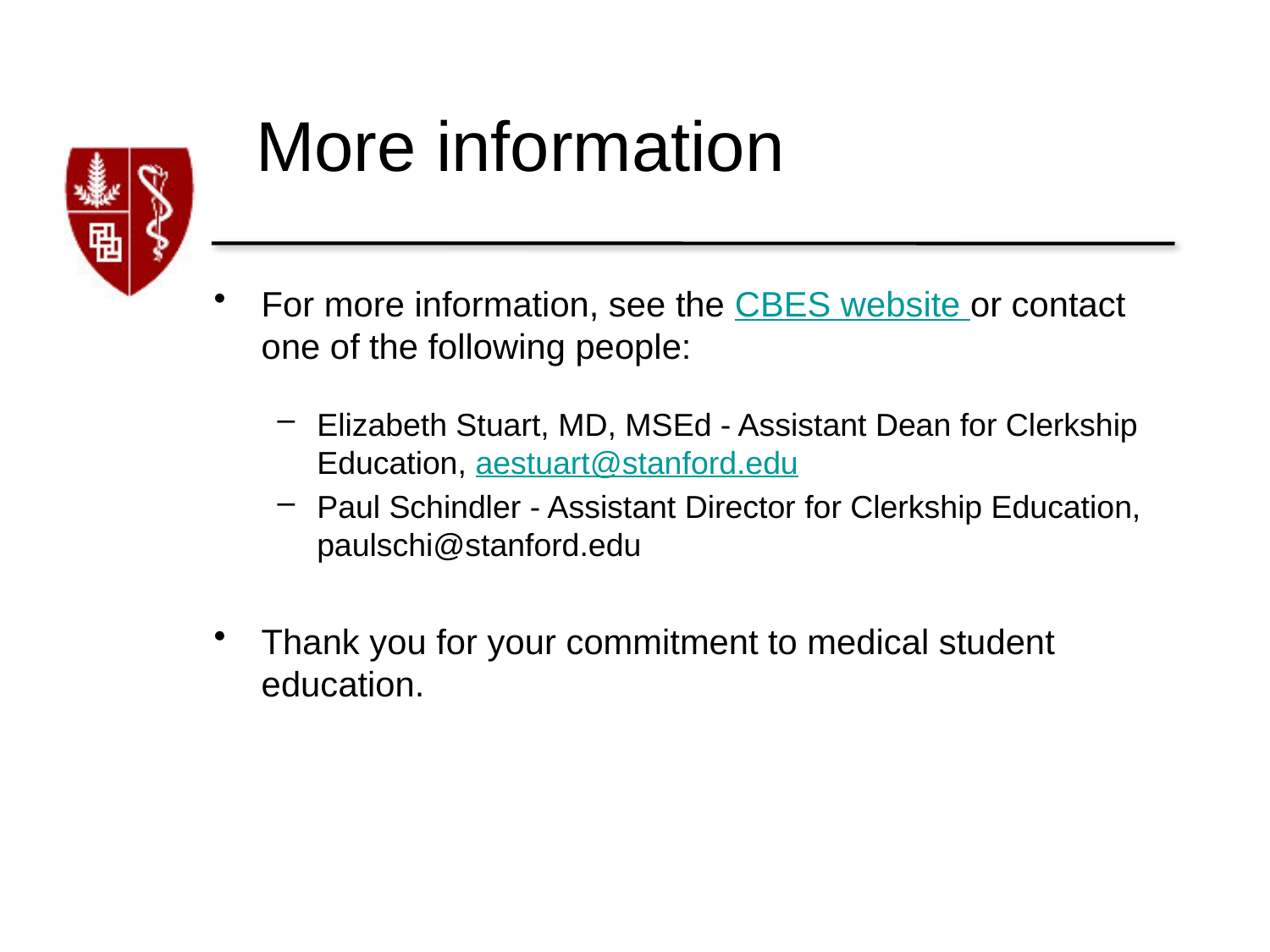

# More information
For more information, see the CBES website or contact one of the following people:
Elizabeth Stuart, MD, MSEd - Assistant Dean for Clerkship Education, aestuart@stanford.edu
Paul Schindler - Assistant Director for Clerkship Education, paulschi@stanford.edu

Thank you for your commitment to medical student education.